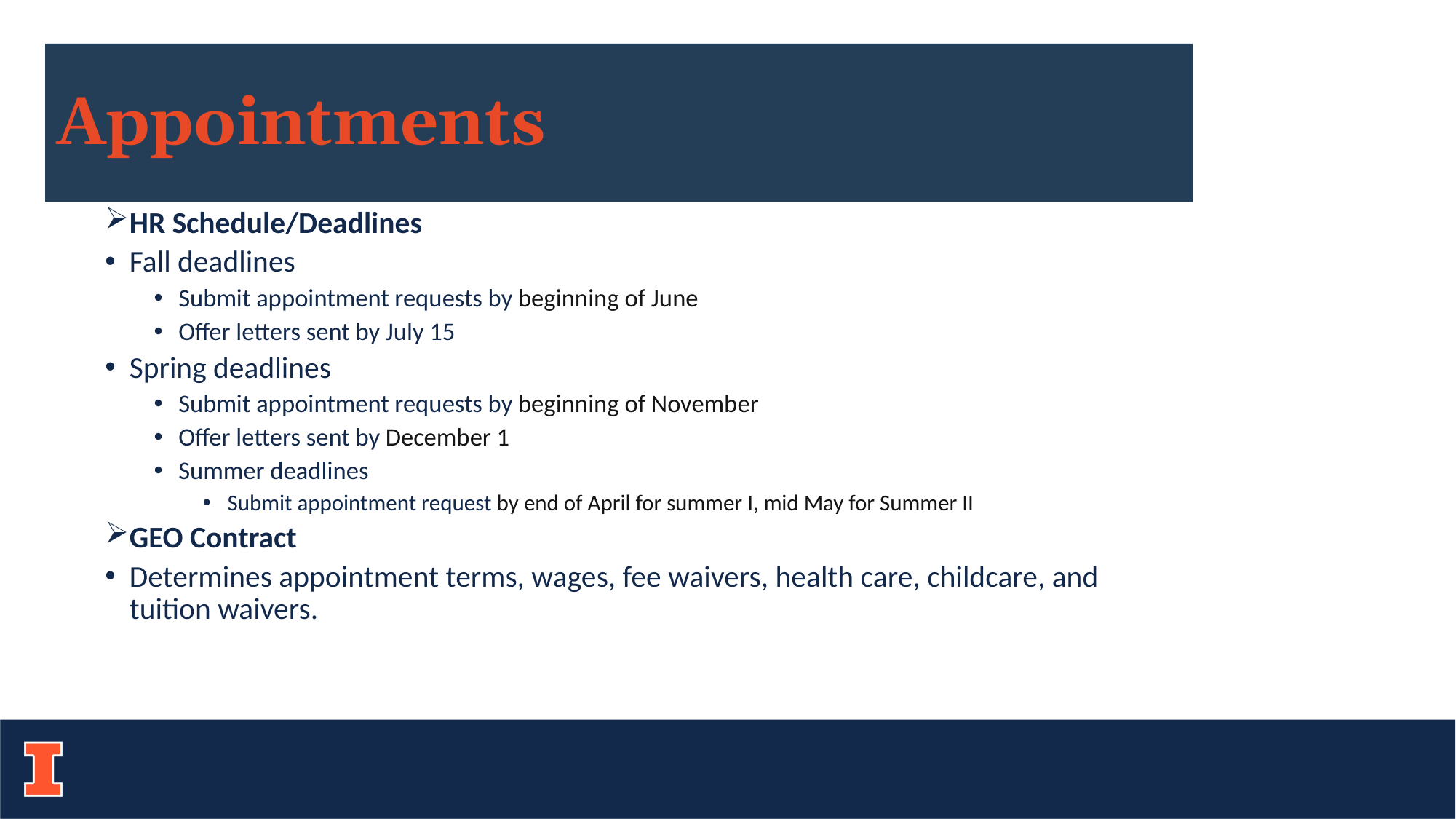

# Appointments
HR Schedule/Deadlines
Fall deadlines
Submit appointment requests by beginning of June
Offer letters sent by July 15
Spring deadlines
Submit appointment requests by beginning of November
Offer letters sent by December 1
Summer deadlines
Submit appointment request by end of April for summer I, mid May for Summer II
GEO Contract
Determines appointment terms, wages, fee waivers, health care, childcare, and tuition waivers.